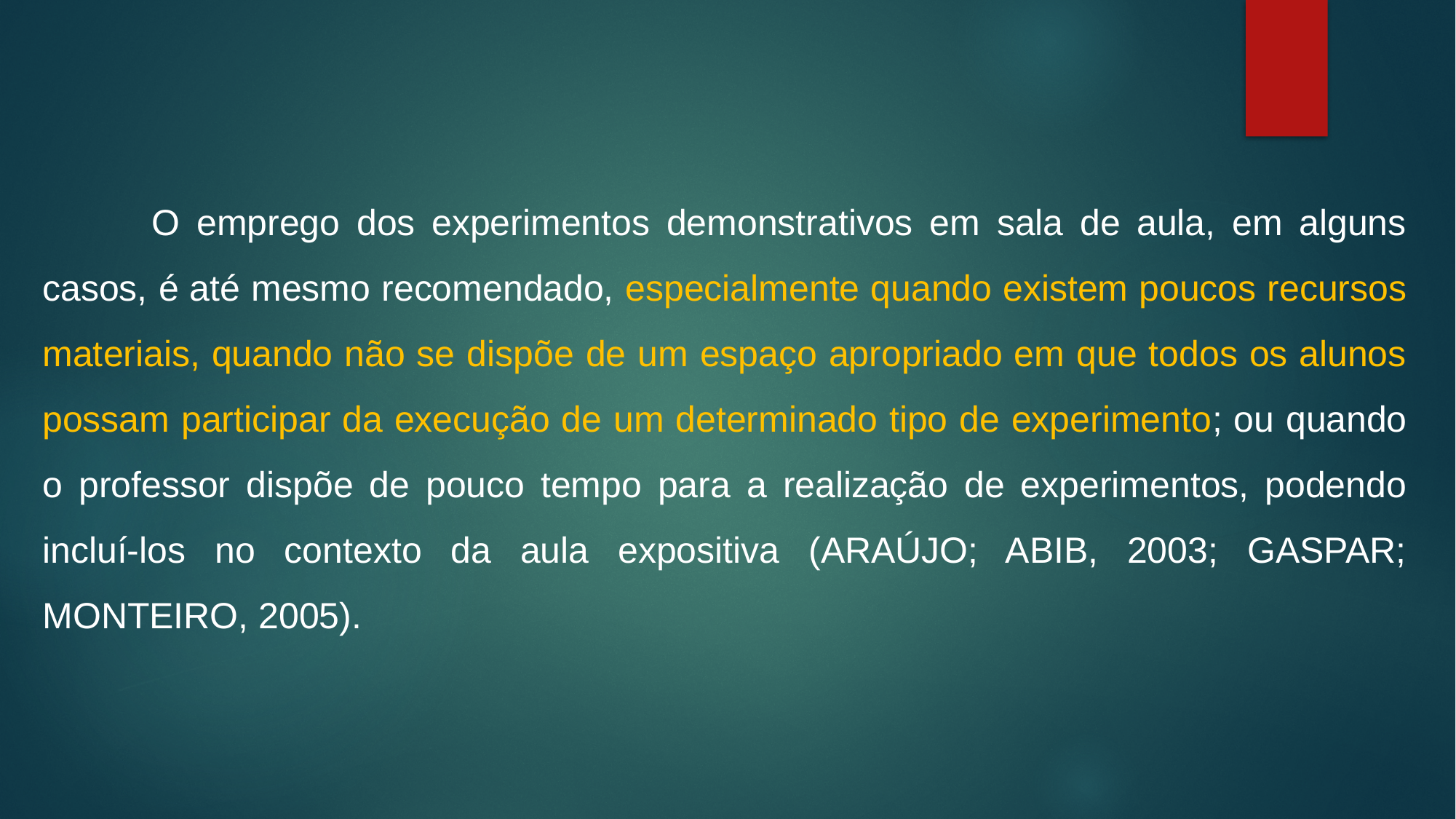

O emprego dos experimentos demonstrativos em sala de aula, em alguns casos, é até mesmo recomendado, especialmente quando existem poucos recursos materiais, quando não se dispõe de um espaço apropriado em que todos os alunos possam participar da execução de um determinado tipo de experimento; ou quando o professor dispõe de pouco tempo para a realização de experimentos, podendo incluí-los no contexto da aula expositiva (ARAÚJO; ABIB, 2003; GASPAR; MONTEIRO, 2005).